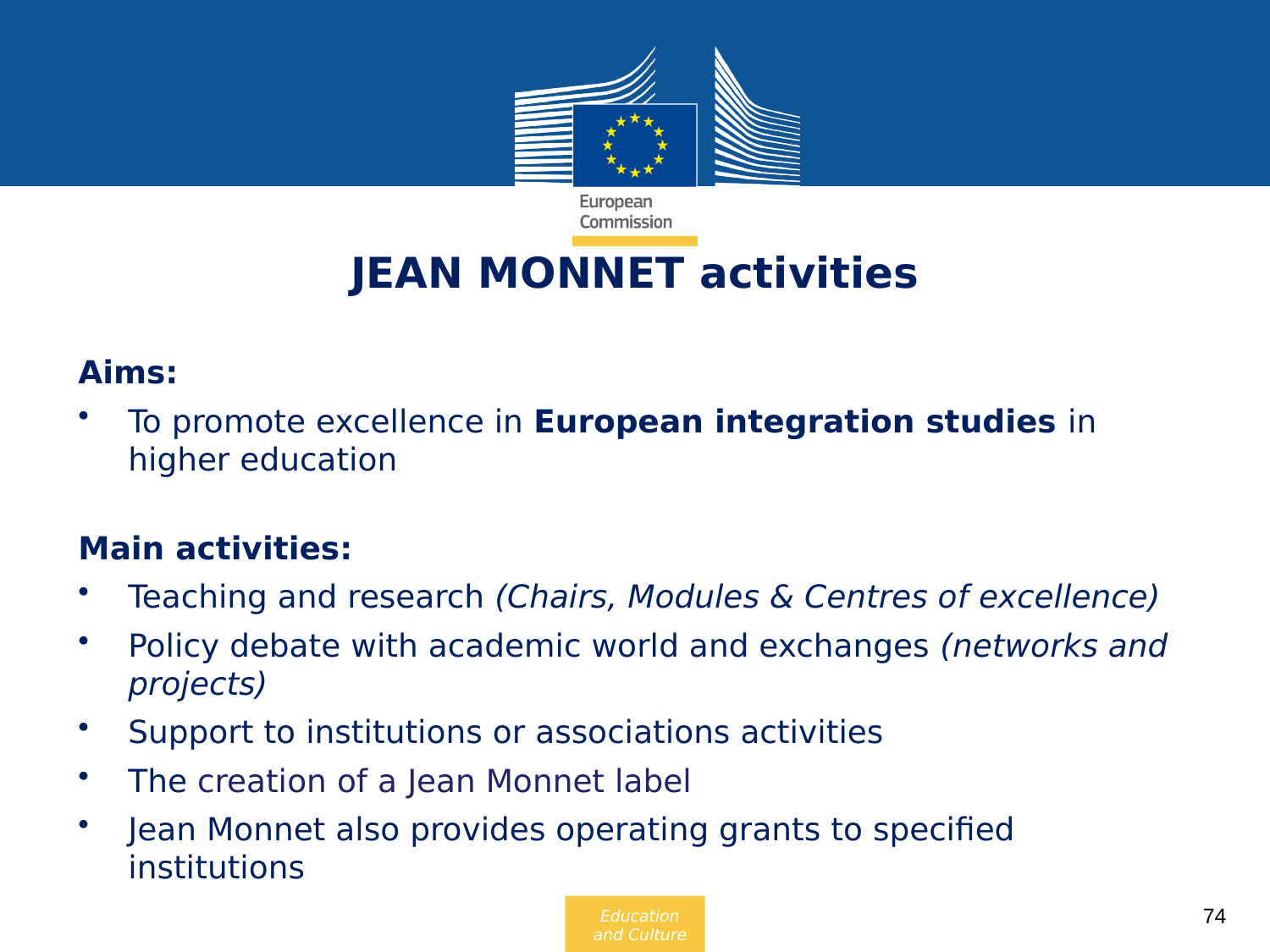

JEAN MONNET activities
Aims:
To promote excellence in European integration studies in higher education

Main activities:
Teaching and research (Chairs, Modules & Centres of excellence)
Policy debate with academic world and exchanges (networks and projects)
Support to institutions or associations activities
The creation of a Jean Monnet label
Jean Monnet also provides operating grants to specified institutions
74